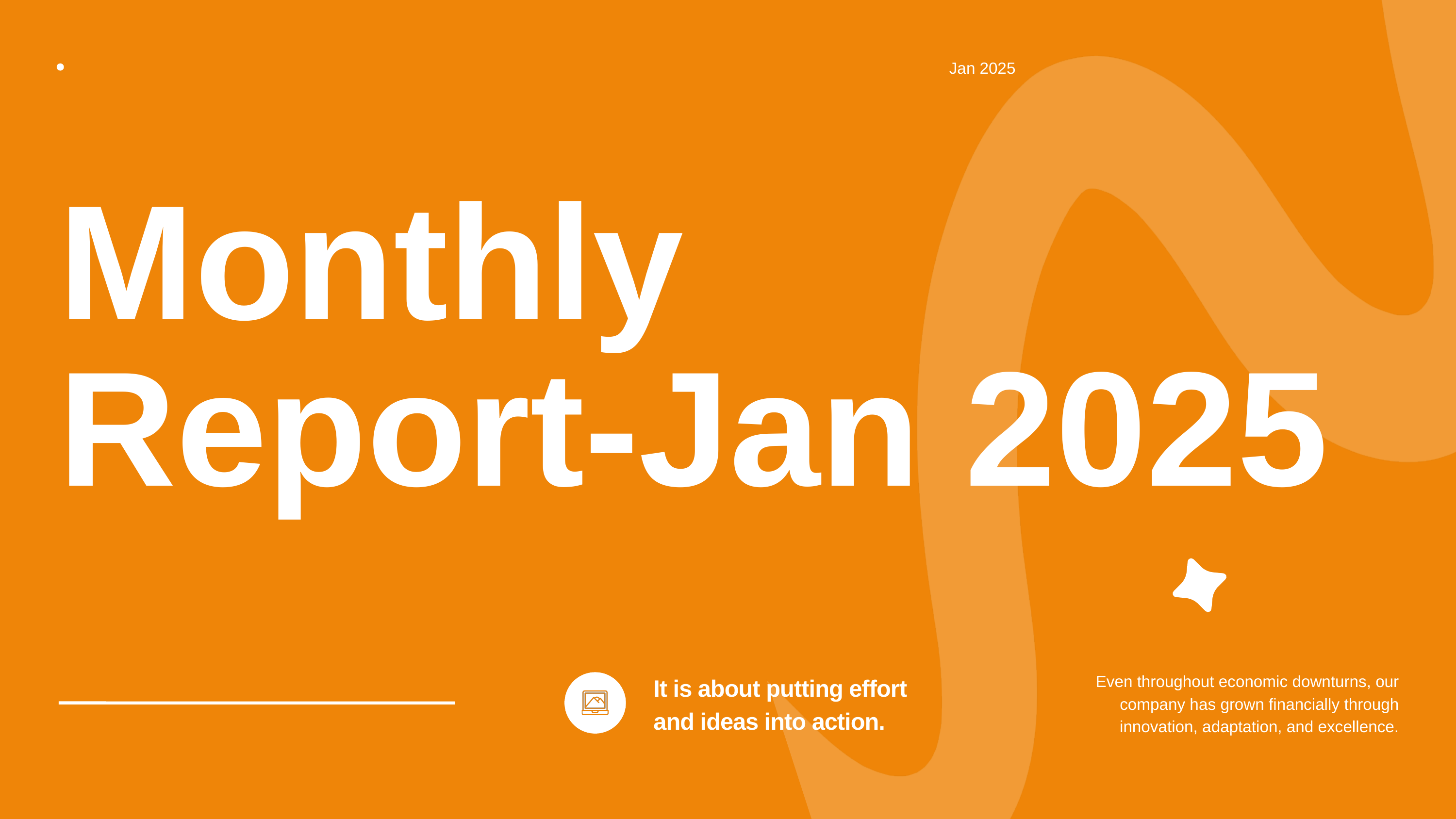

Jan 2025

Monthly
Report-Jan 2025

Even throughout economic downturns, our
 company has grown financially through
 innovation, adaptation, and excellence.
It is about putting effort
and ideas into action.